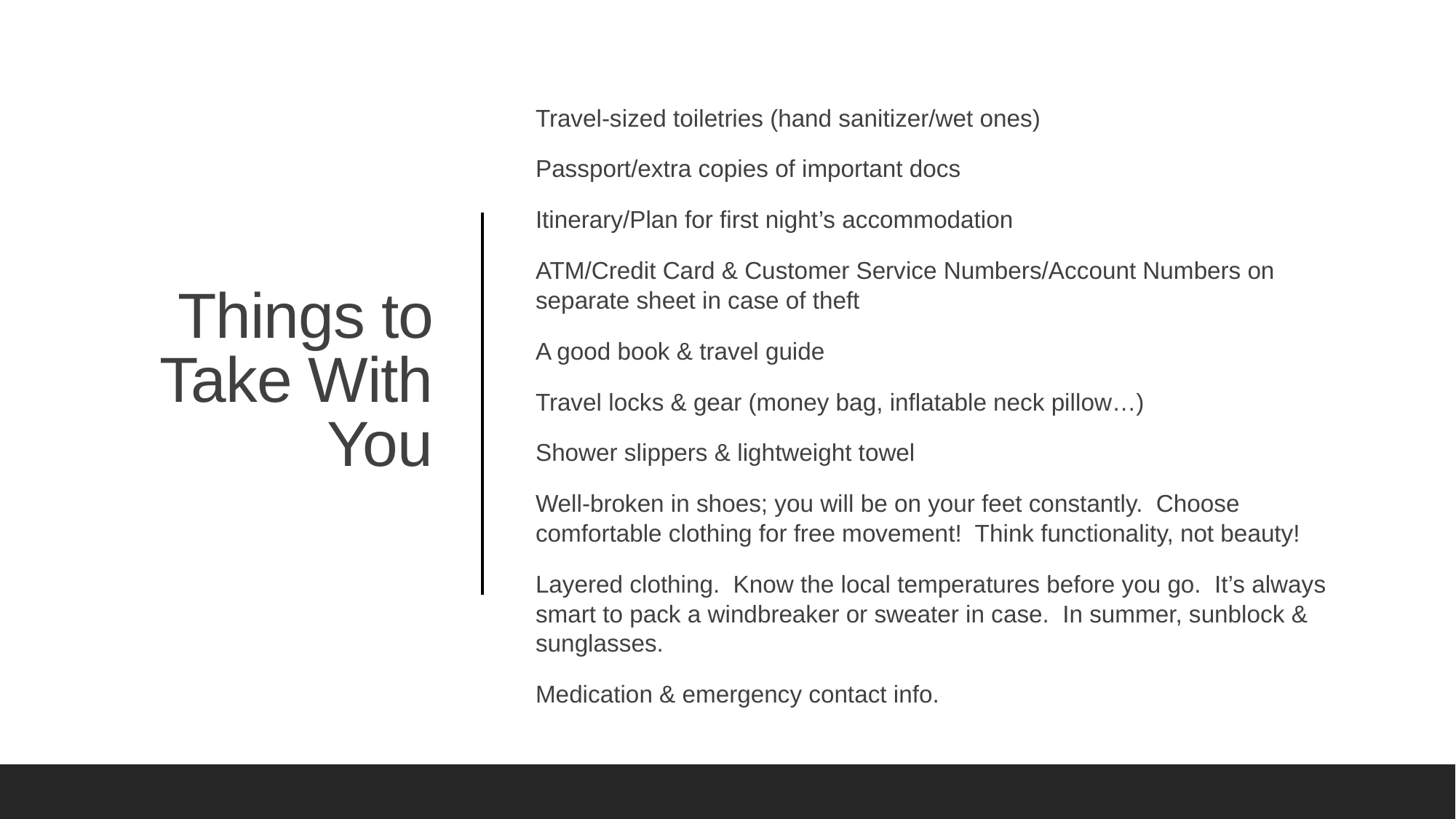

# Things to Take With You
Travel-sized toiletries (hand sanitizer/wet ones)
Passport/extra copies of important docs
Itinerary/Plan for first night’s accommodation
ATM/Credit Card & Customer Service Numbers/Account Numbers on separate sheet in case of theft
A good book & travel guide
Travel locks & gear (money bag, inflatable neck pillow…)
Shower slippers & lightweight towel
Well-broken in shoes; you will be on your feet constantly.  Choose comfortable clothing for free movement!  Think functionality, not beauty!
Layered clothing.  Know the local temperatures before you go.  It’s always smart to pack a windbreaker or sweater in case.  In summer, sunblock & sunglasses.
Medication & emergency contact info.